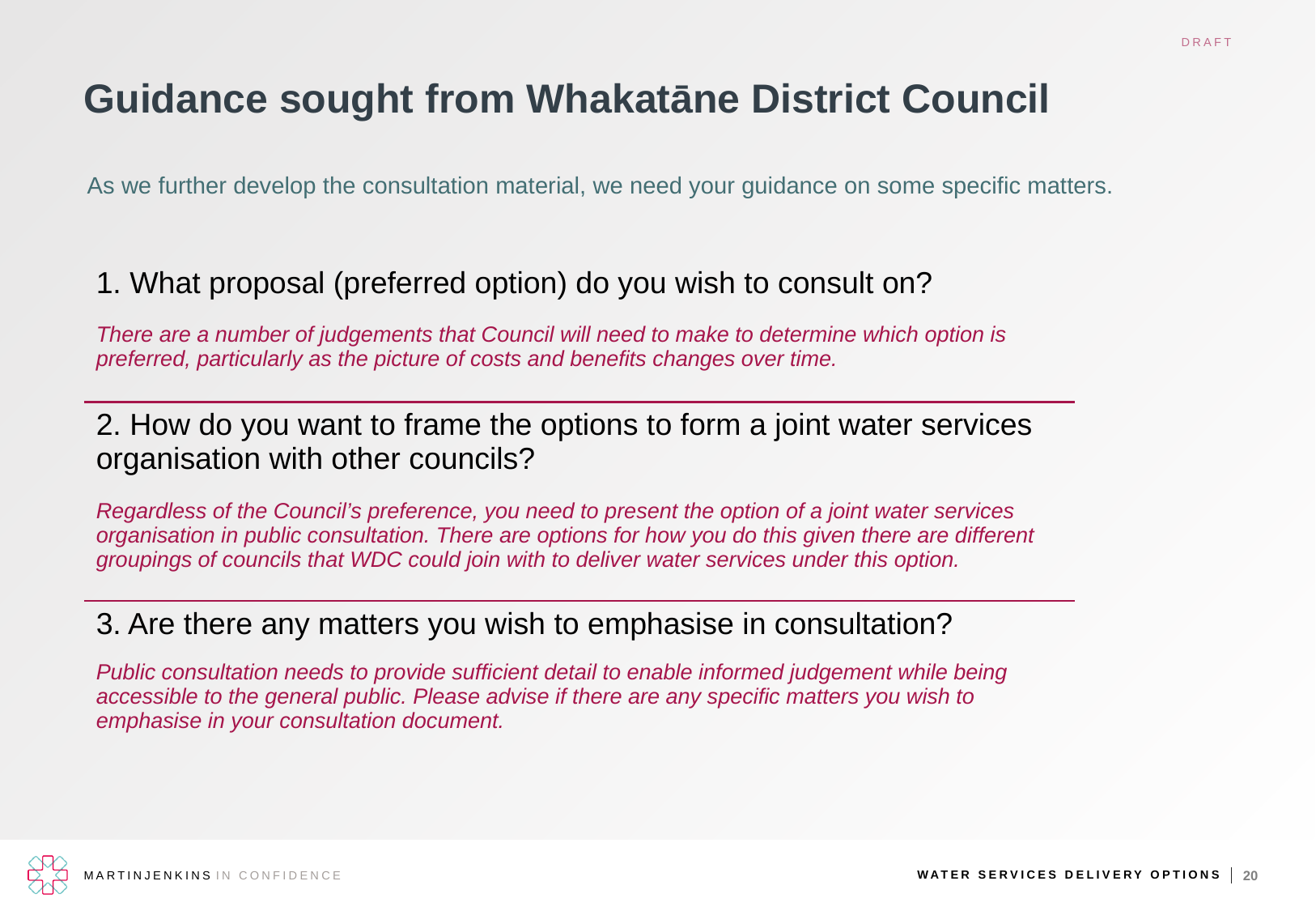

# Guidance sought from Whakatāne District Council
As we further develop the consultation material, we need your guidance on some specific matters.
| 1. What proposal (preferred option) do you wish to consult on? There are a number of judgements that Council will need to make to determine which option is preferred, particularly as the picture of costs and benefits changes over time. |
| --- |
| 2. How do you want to frame the options to form a joint water services organisation with other councils? Regardless of the Council’s preference, you need to present the option of a joint water services organisation in public consultation. There are options for how you do this given there are different groupings of councils that WDC could join with to deliver water services under this option. |
| 3. Are there any matters you wish to emphasise in consultation? Public consultation needs to provide sufficient detail to enable informed judgement while being accessible to the general public. Please advise if there are any specific matters you wish to emphasise in your consultation document. |
20